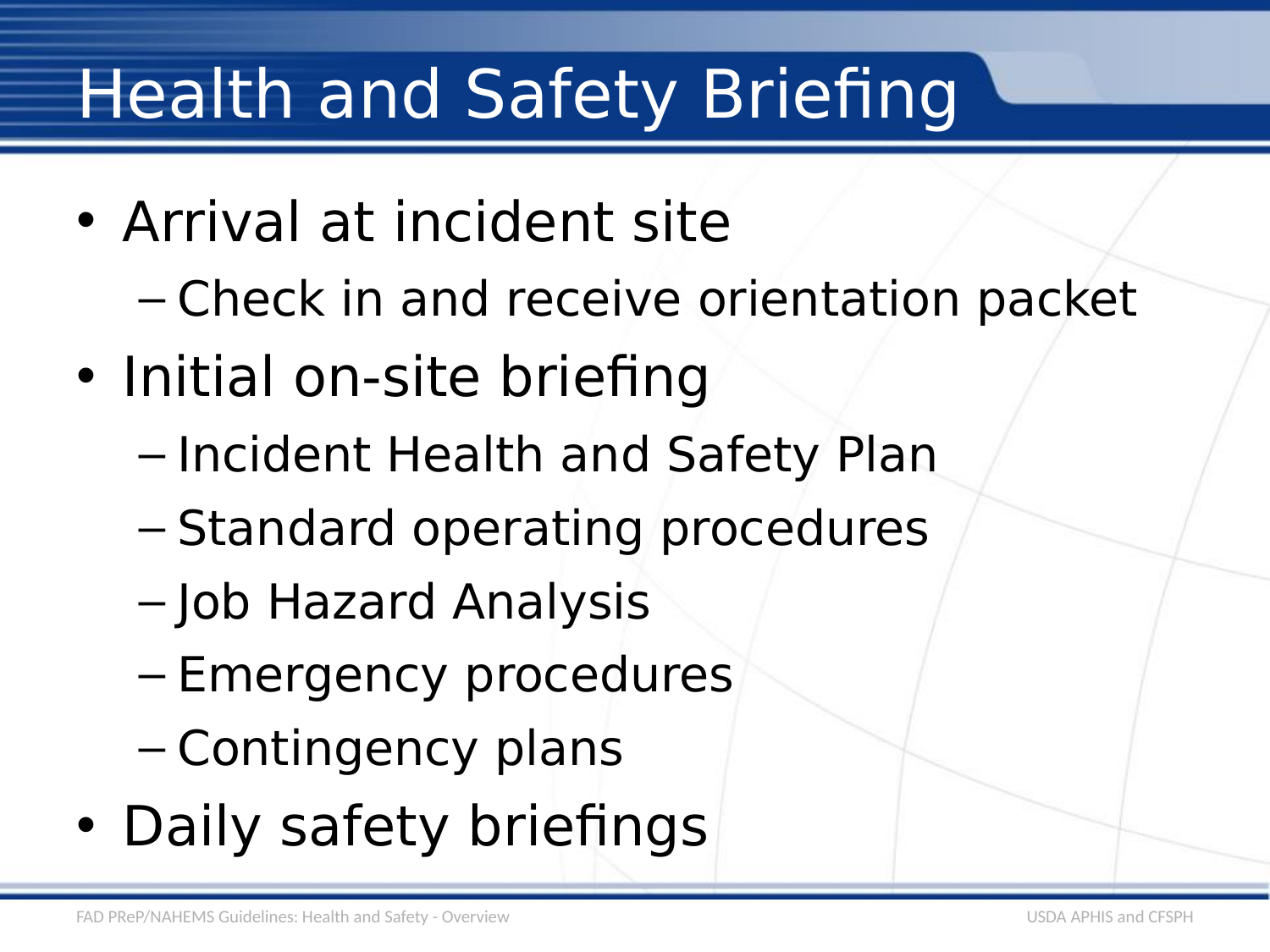

# Health and Safety Briefing
Arrival at incident site
Check in and receive orientation packet
Initial on-site briefing
Incident Health and Safety Plan
Standard operating procedures
Job Hazard Analysis
Emergency procedures
Contingency plans
Daily safety briefings
FAD PReP/NAHEMS Guidelines: Health and Safety - Overview
USDA APHIS and CFSPH